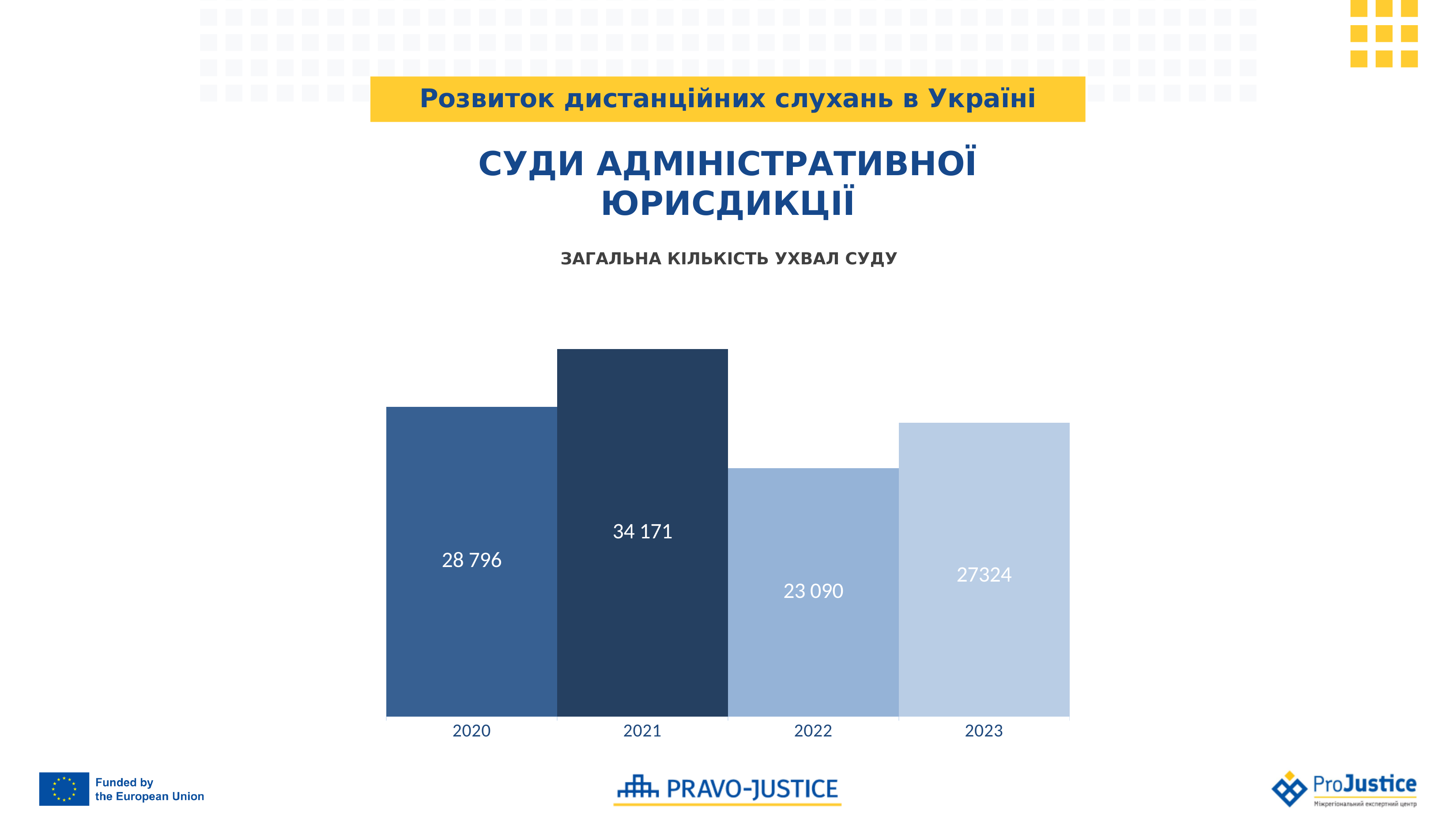

Розвиток дистанційних слухань в Україні

СУДИ АДМІНІСТРАТИВНОЇ ЮРИСДИКЦІЇ
ЗАГАЛЬНА КІЛЬКІСТЬ УХВАЛ СУДУ

### Chart

| Category | Ряд 1 |
|---|---|
| 2020 | 28796.0 |
| 2021 | 34171.0 |
| 2022 | 23090.0 |
| 2023 | 27324.0 |